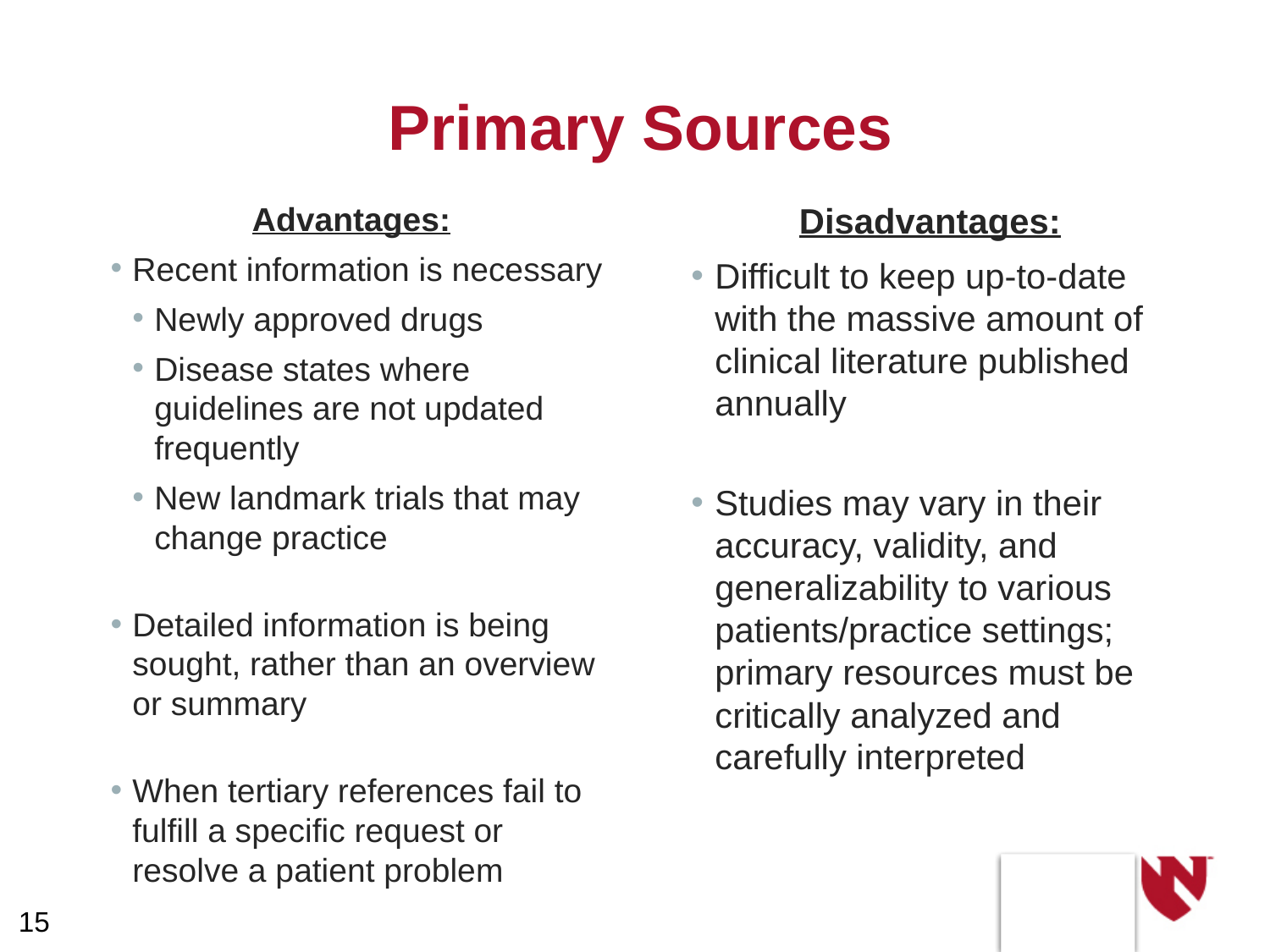

# Primary Sources
Advantages:
Recent information is necessary
Newly approved drugs
Disease states where guidelines are not updated frequently
New landmark trials that may change practice

Detailed information is being sought, rather than an overview or summary

When tertiary references fail to fulfill a specific request or resolve a patient problem

Disadvantages:
Difficult to keep up-to-date with the massive amount of clinical literature published annually

Studies may vary in their accuracy, validity, and generalizability to various patients/practice settings; primary resources must be critically analyzed and carefully interpreted

15